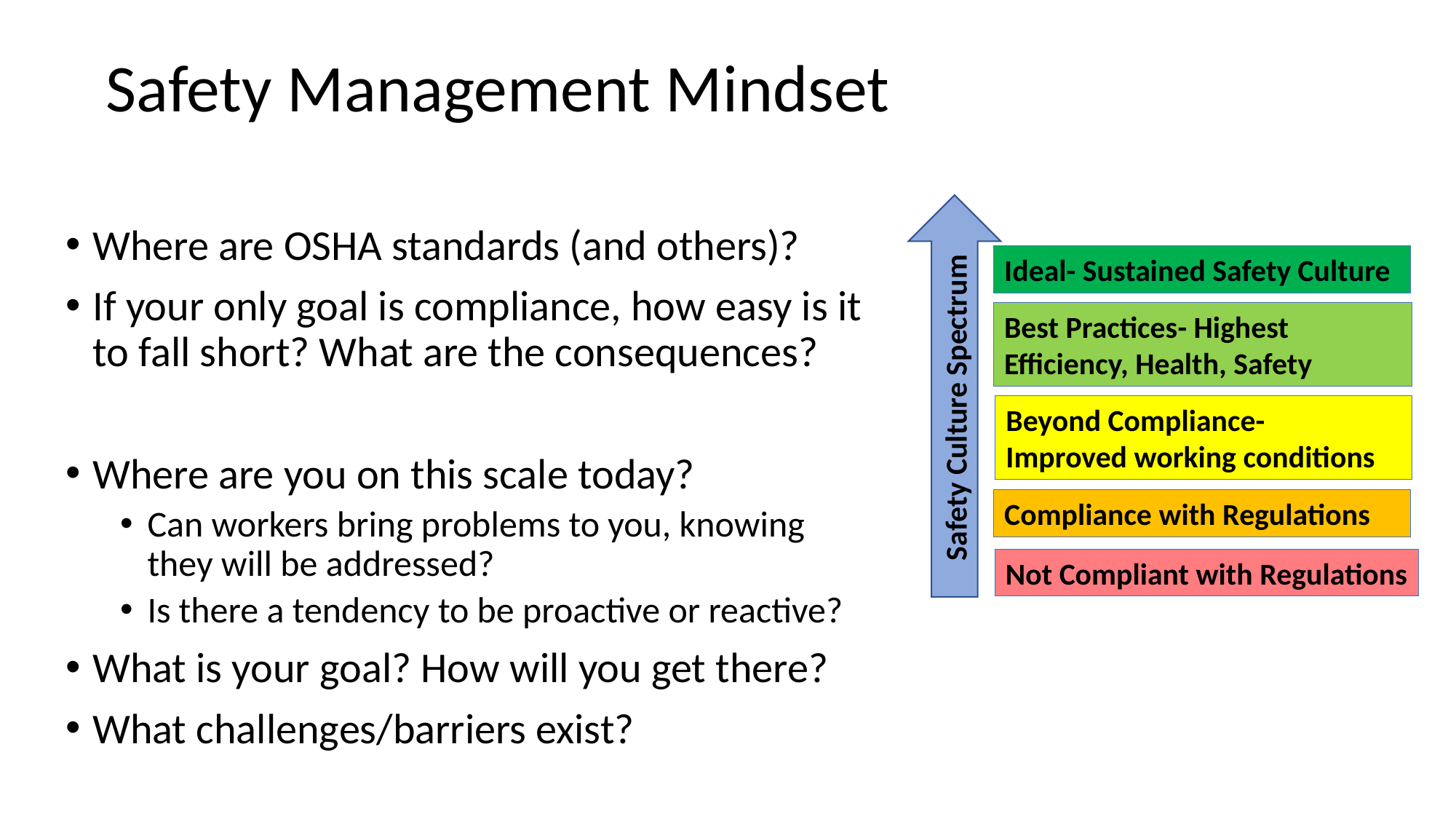

# Safety Management Mindset
Safety Culture Spectrum
Ideal- Sustained Safety Culture
Best Practices- Highest Efficiency, Health, Safety
Beyond Compliance-
Improved working conditions
Compliance with Regulations
Not Compliant with Regulations
Where are OSHA standards (and others)?
If your only goal is compliance, how easy is it to fall short? What are the consequences?

Where are you on this scale today?
Can workers bring problems to you, knowing they will be addressed?
Is there a tendency to be proactive or reactive?
What is your goal? How will you get there?
What challenges/barriers exist?